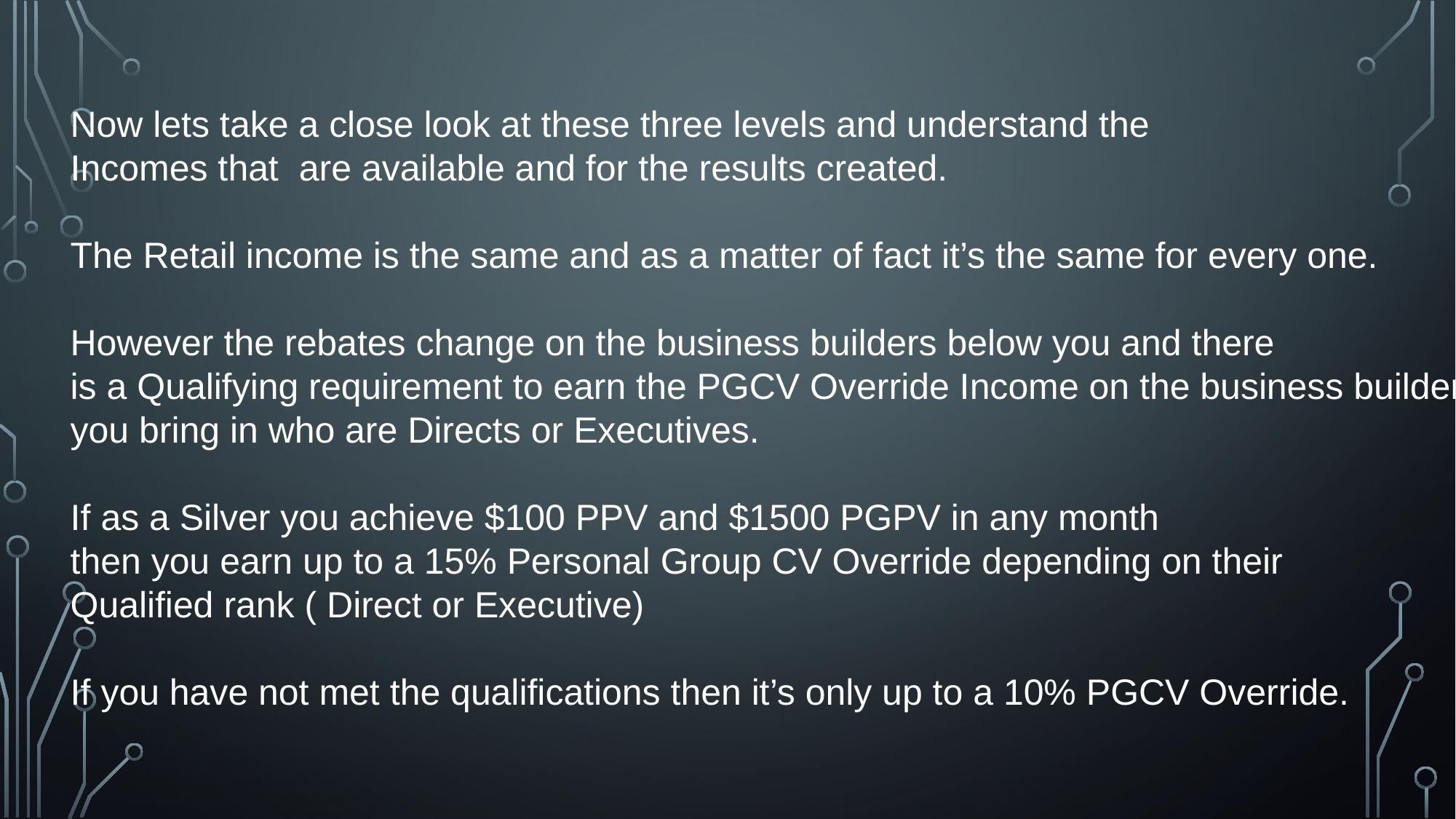

Now lets take a close look at these three levels and understand the
Incomes that  are available and for the results created.

The Retail income is the same and as a matter of fact it’s the same for every one.

However the rebates change on the business builders below you and there
is a Qualifying requirement to earn the PGCV Override Income on the business builders
you bring in who are Directs or Executives.

If as a Silver you achieve $100 PPV and $1500 PGPV in any month
then you earn up to a 15% Personal Group CV Override depending on their
Qualified rank ( Direct or Executive)

If you have not met the qualifications then it’s only up to a 10% PGCV Override.